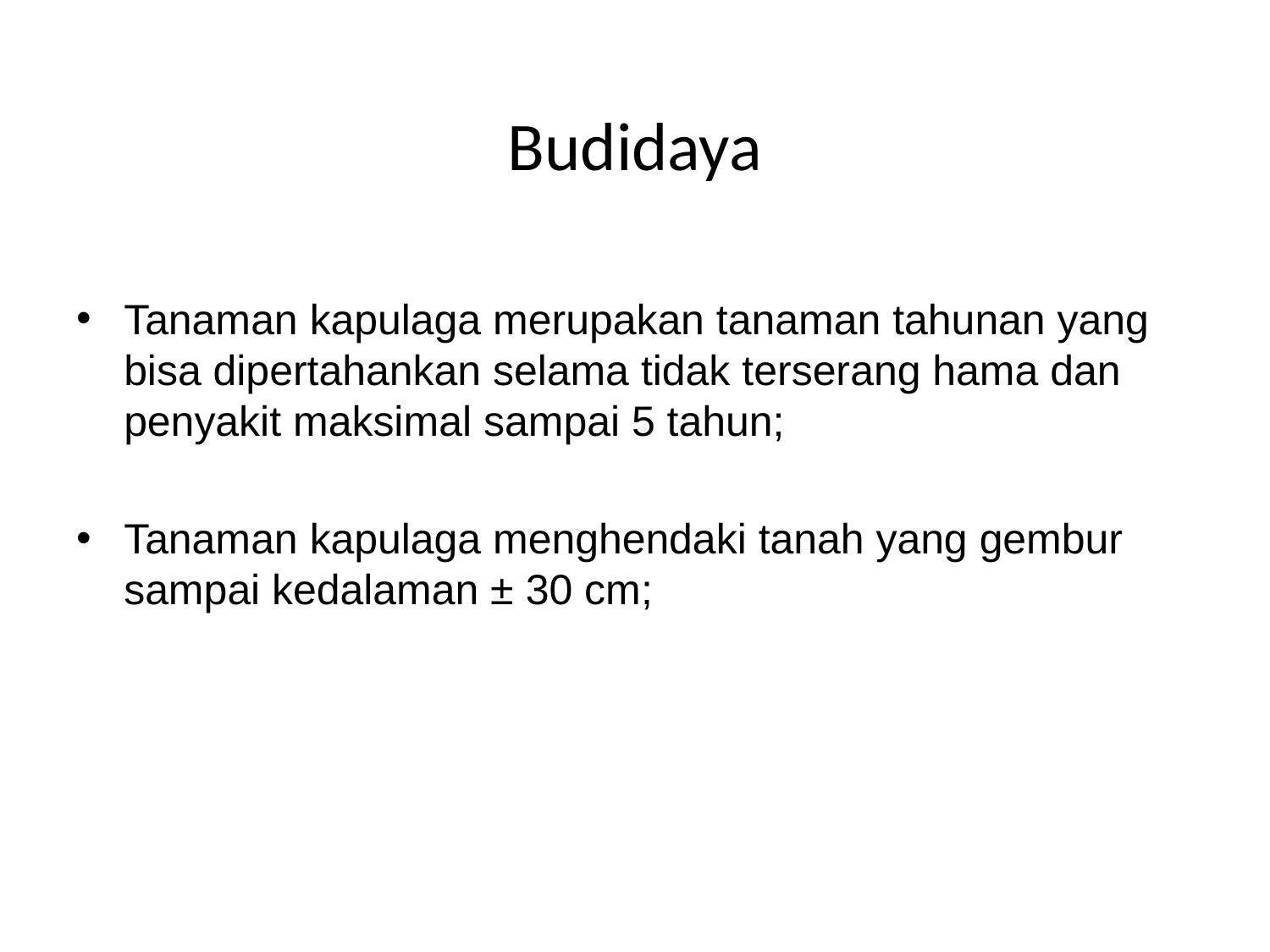

# Budidaya
Tanaman kapulaga merupakan tanaman tahunan yang bisa dipertahankan selama tidak terserang hama dan penyakit maksimal sampai 5 tahun;

Tanaman kapulaga menghendaki tanah yang gembur sampai kedalaman ± 30 cm;